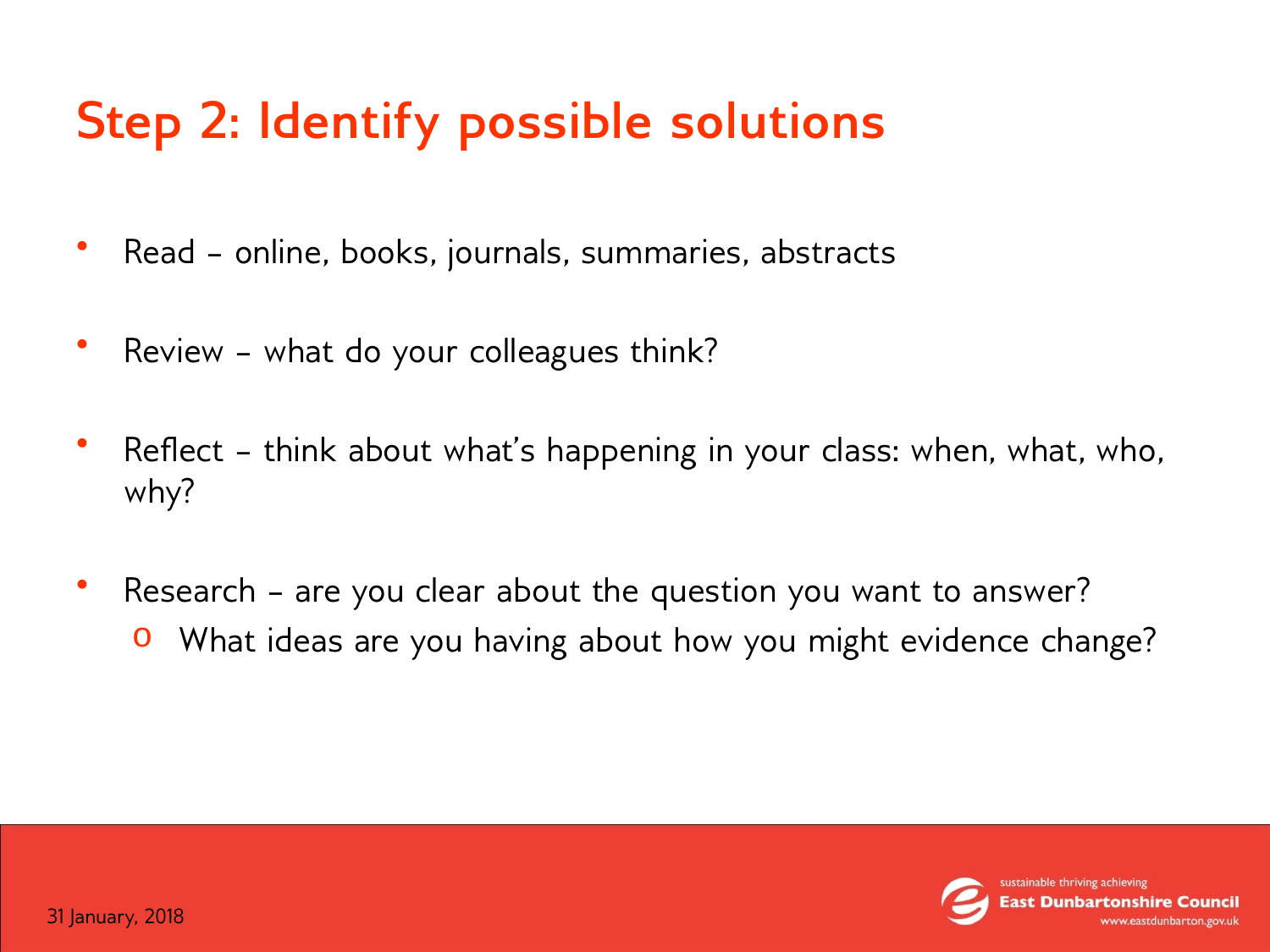

# Step 2: Identify possible solutions
Read – online, books, journals, summaries, abstracts

Review – what do your colleagues think?

Reflect – think about what’s happening in your class: when, what, who, why?

Research – are you clear about the question you want to answer?
What ideas are you having about how you might evidence change?